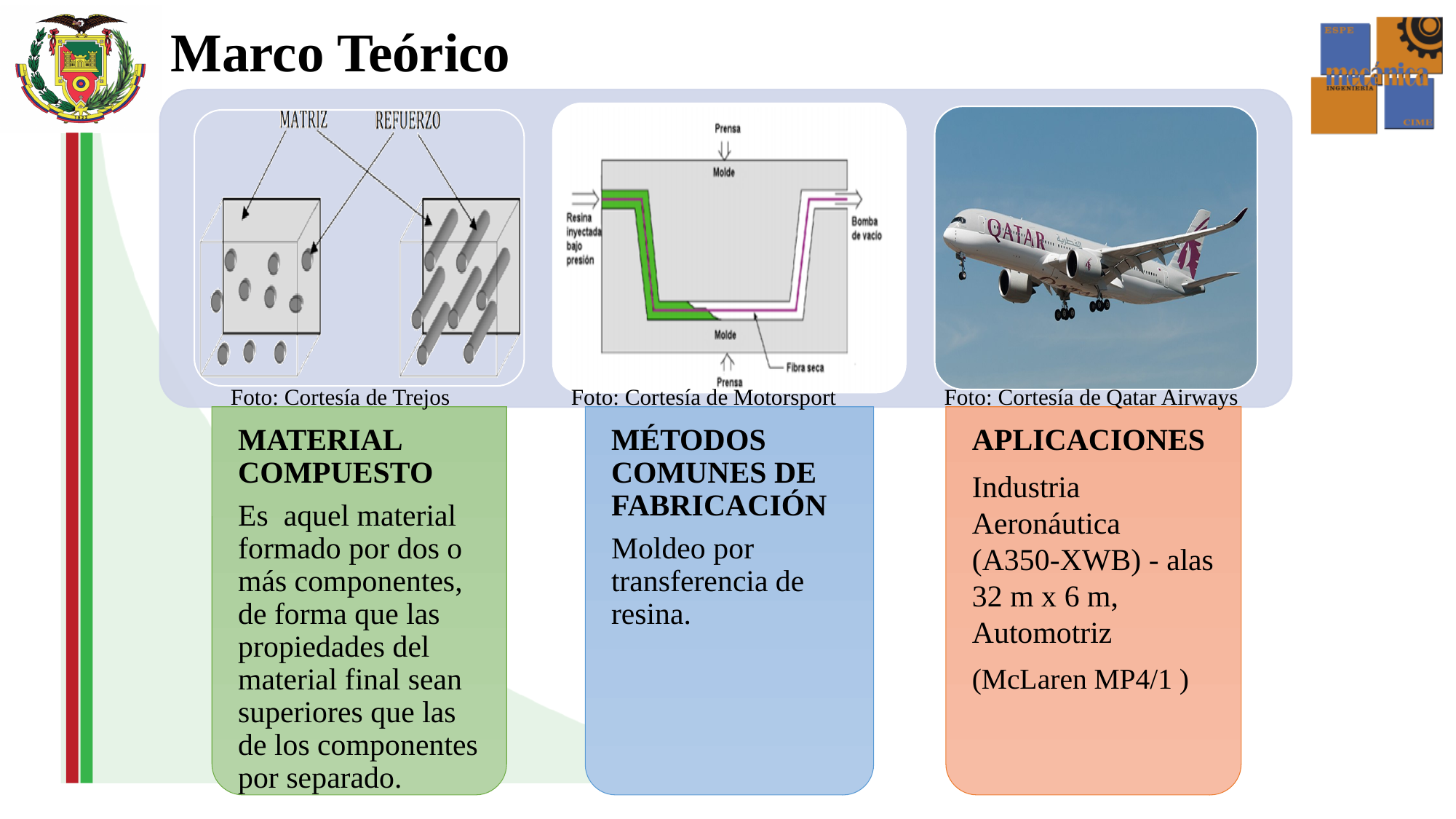

Marco Teórico
MATERIAL COMPUESTO
Es  aquel material formado por dos o más componentes, de forma que las propiedades del material final sean superiores que las de los componentes por separado.
MÉTODOS COMUNES DE FABRICACIÓN
Moldeo por transferencia de resina.
APLICACIONES
Industria Aeronáutica (A350-XWB) - alas 32 m x 6 m, Automotriz
(McLaren MP4/1 )
Foto: Cortesía de Qatar Airways
Foto: Cortesía de Trejos
Foto: Cortesía de Motorsport